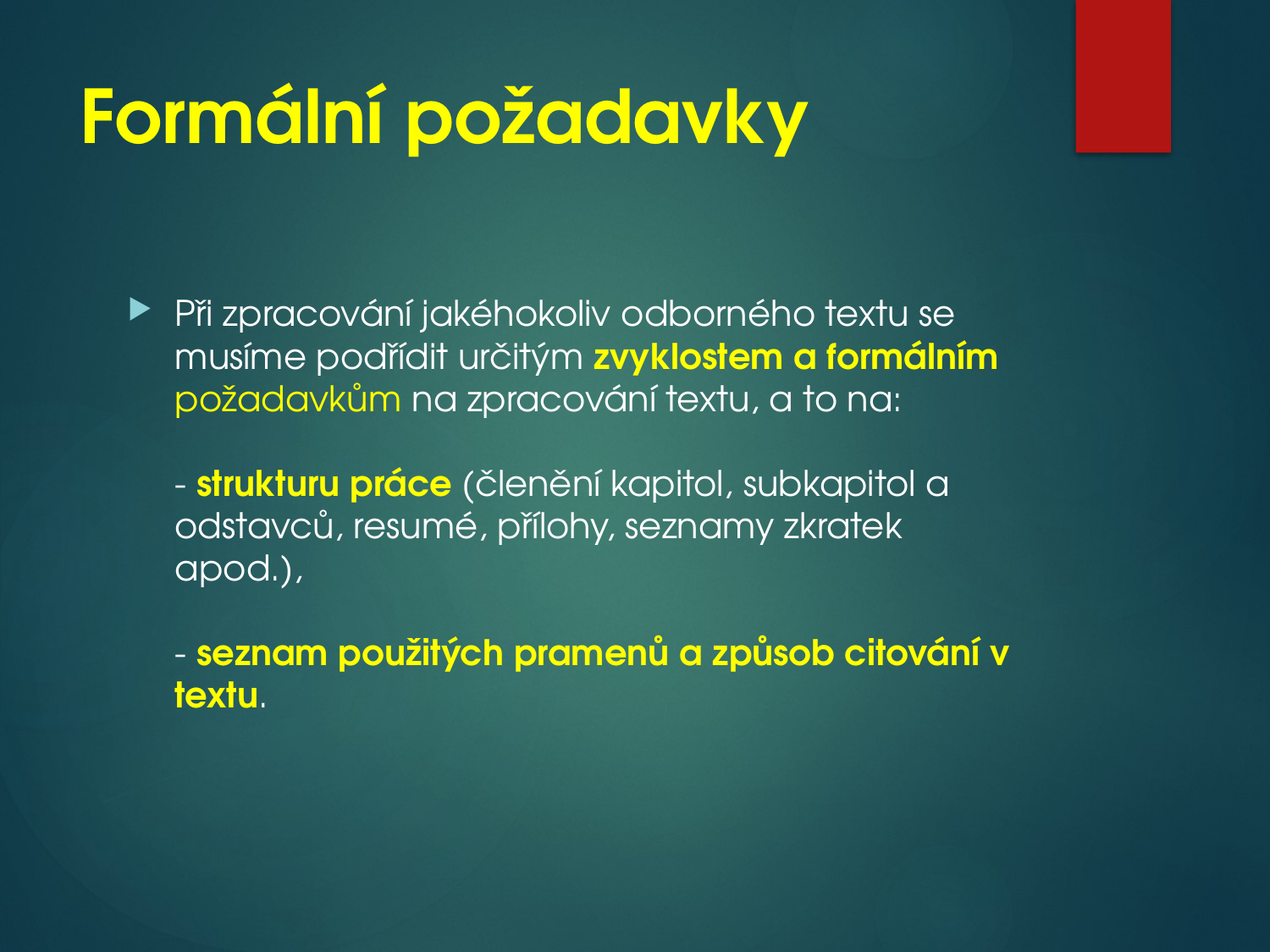

# Formální požadavky
Při zpracování jakéhokoliv odborného textu se musíme podřídit určitým zvyklostem a formálním požadavkům na zpracování textu, a to na:
- strukturu práce (členění kapitol, subkapitol a odstavců, resumé, přílohy, seznamy zkratek apod.),
- seznam použitých pramenů a způsob citování v textu.